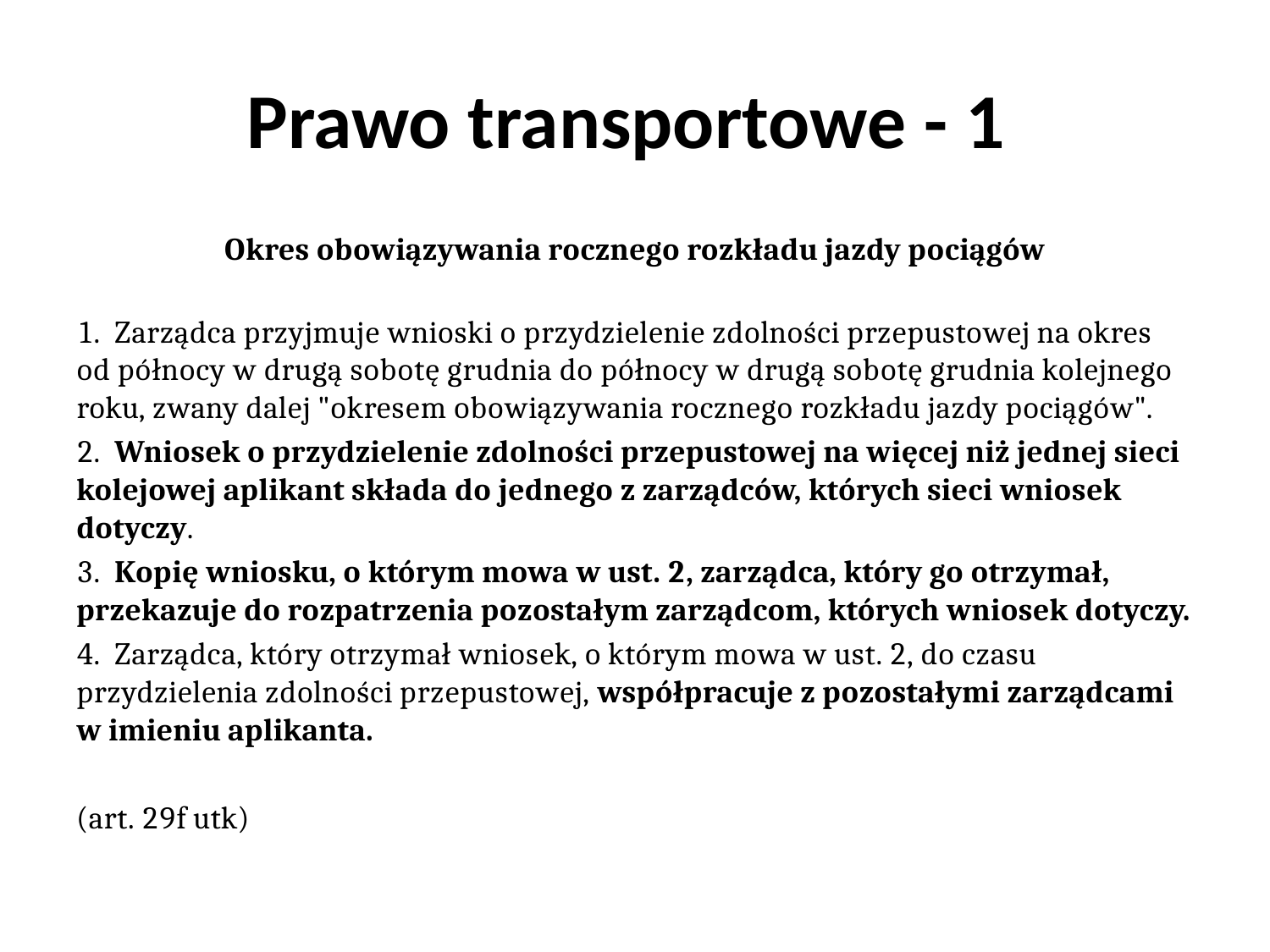

# Prawo transportowe - 1
Okres obowiązywania rocznego rozkładu jazdy pociągów

1.  Zarządca przyjmuje wnioski o przydzielenie zdolności przepustowej na okres od północy w drugą sobotę grudnia do północy w drugą sobotę grudnia kolejnego roku, zwany dalej "okresem obowiązywania rocznego rozkładu jazdy pociągów".
2.  Wniosek o przydzielenie zdolności przepustowej na więcej niż jednej sieci kolejowej aplikant składa do jednego z zarządców, których sieci wniosek dotyczy.
3.  Kopię wniosku, o którym mowa w ust. 2, zarządca, który go otrzymał, przekazuje do rozpatrzenia pozostałym zarządcom, których wniosek dotyczy.
4.  Zarządca, który otrzymał wniosek, o którym mowa w ust. 2, do czasu przydzielenia zdolności przepustowej, współpracuje z pozostałymi zarządcami w imieniu aplikanta.

(art. 29f utk)